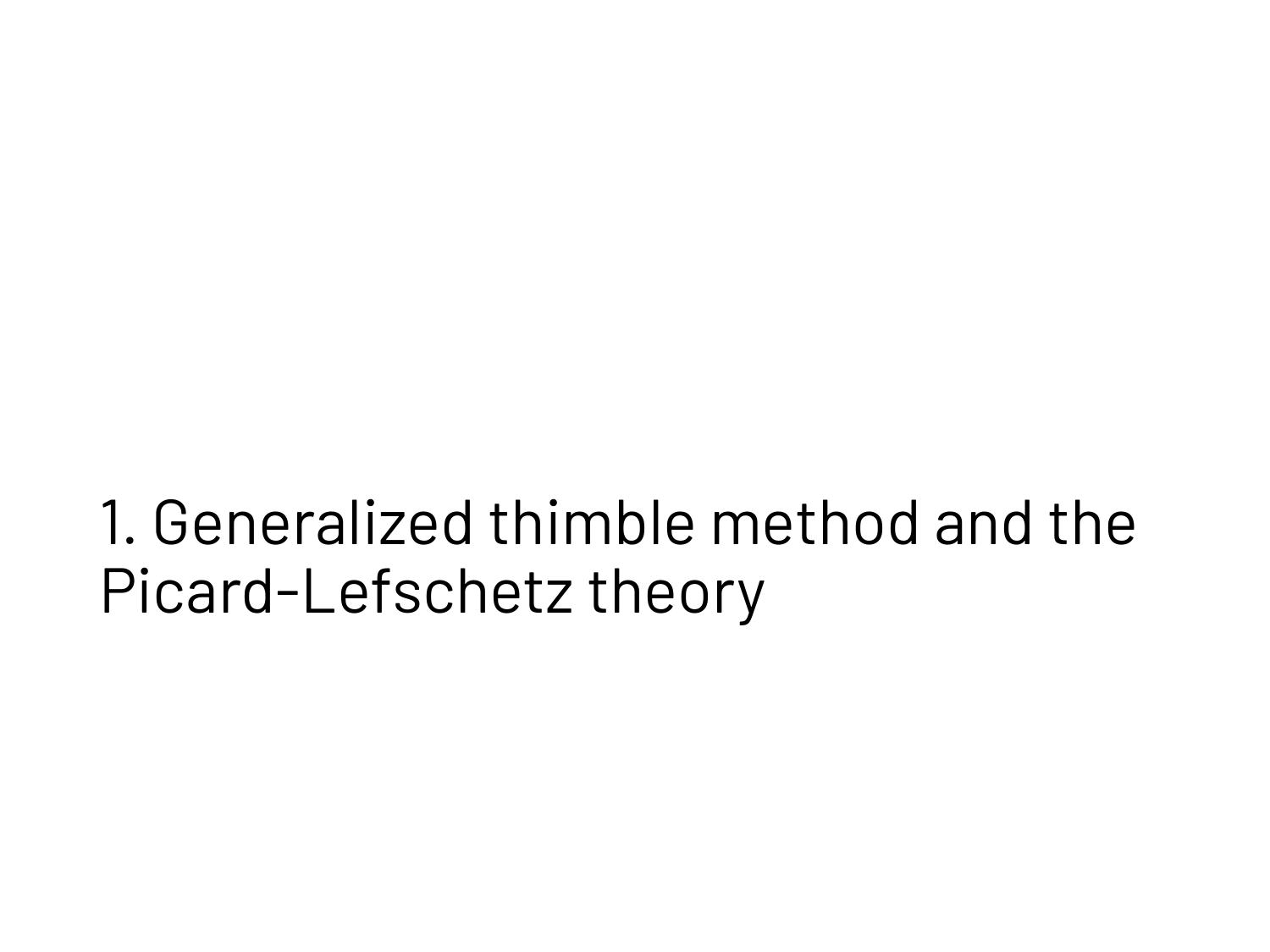

# 1. Generalized thimble method and the Picard-Lefschetz theory